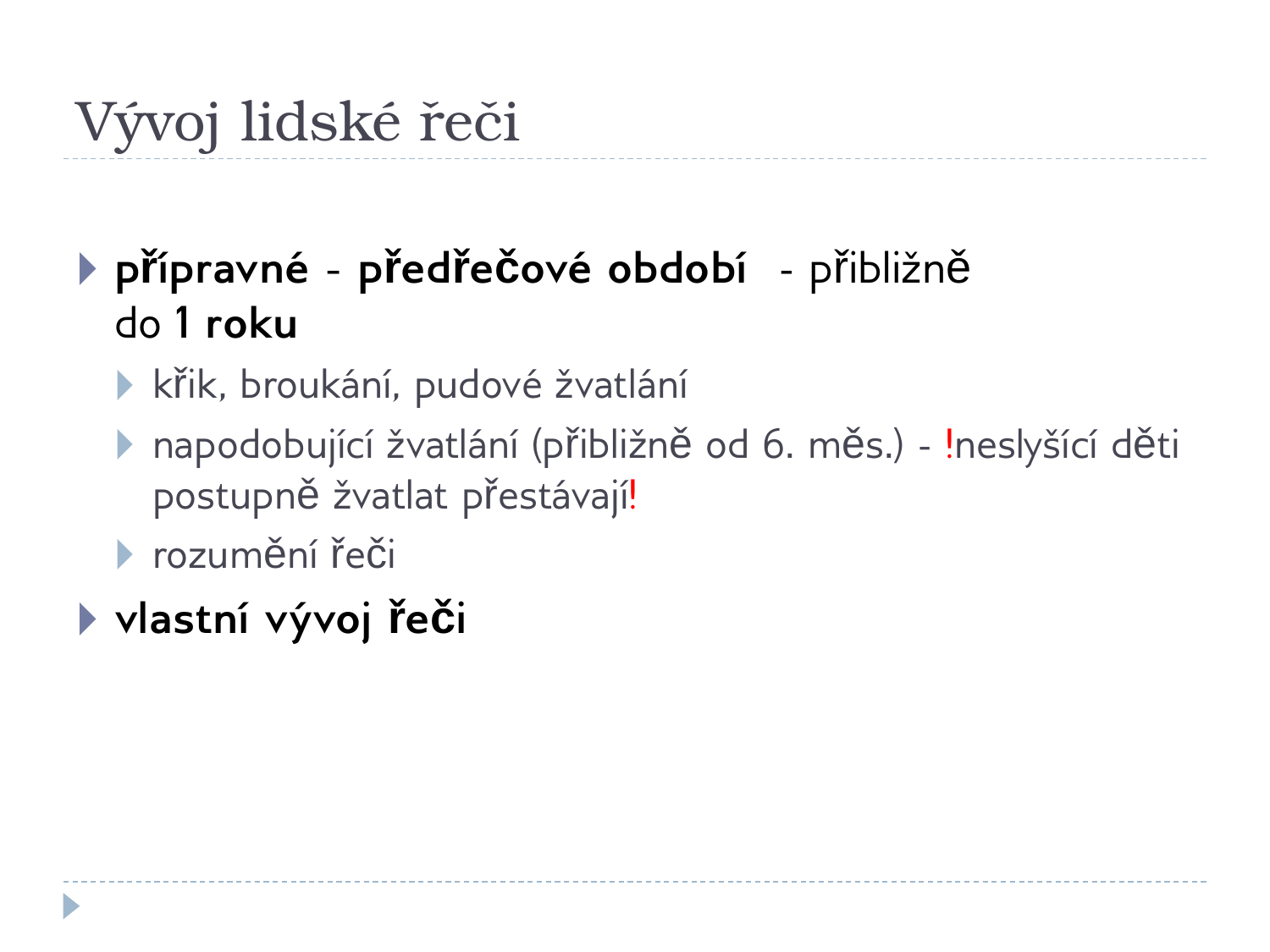

# Vývoj lidské řeči

přípravné - předřečové období  - přibližně
do 1 roku
křik, broukání, pudové žvatlání
napodobující žvatlání (přibližně od 6. měs.) - !neslyšící děti postupně žvatlat přestávají!
rozumění řeči
vlastní vývoj řeči